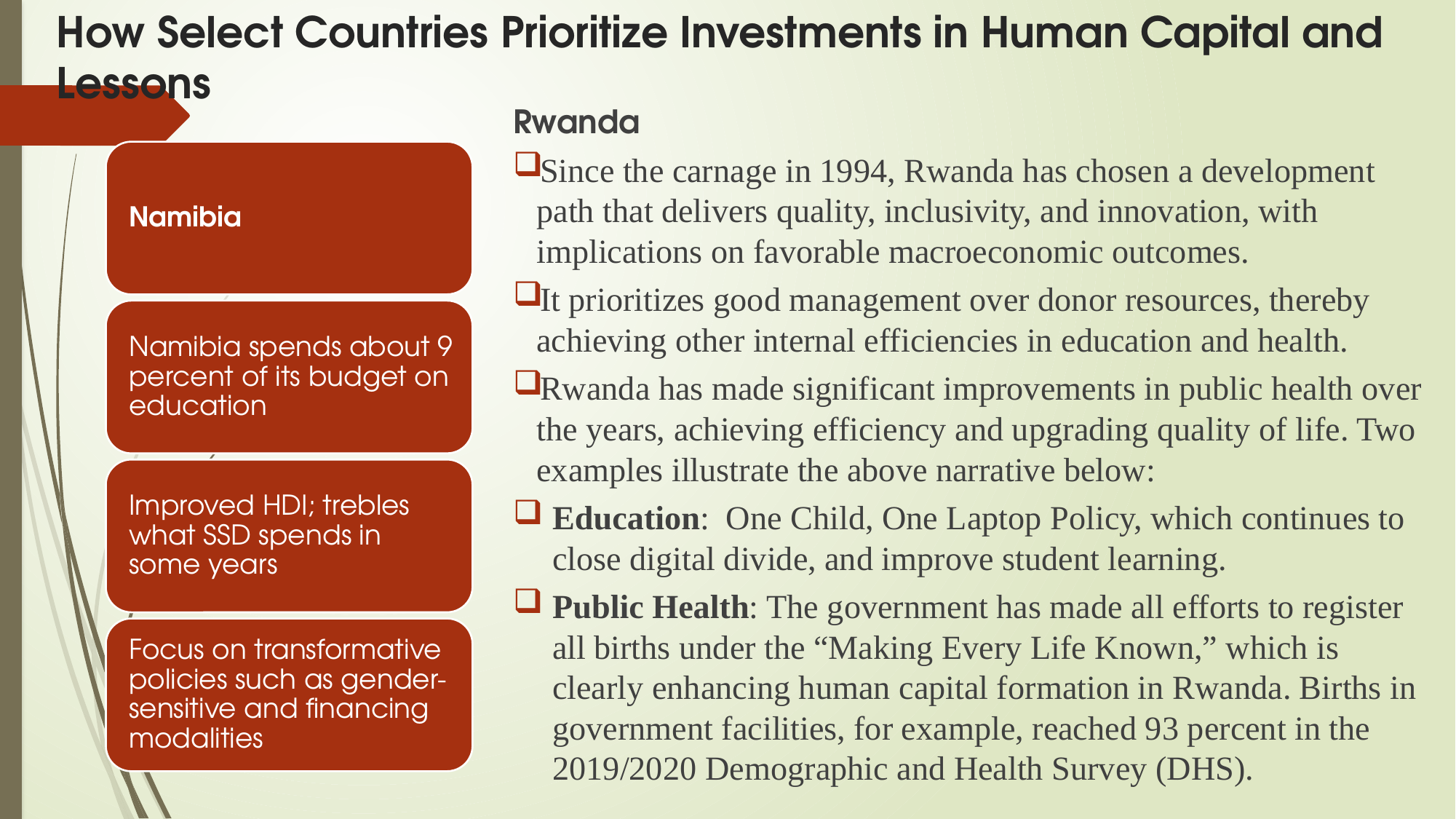

# How Select Countries Prioritize Investments in Human Capital and Lessons
Rwanda
Since the carnage in 1994, Rwanda has chosen a development path that delivers quality, inclusivity, and innovation, with implications on favorable macroeconomic outcomes.
It prioritizes good management over donor resources, thereby achieving other internal efficiencies in education and health.
Rwanda has made significant improvements in public health over the years, achieving efficiency and upgrading quality of life. Two examples illustrate the above narrative below:
Education:  One Child, One Laptop Policy, which continues to close digital divide, and improve student learning.
Public Health: The government has made all efforts to register all births under the “Making Every Life Known,” which is clearly enhancing human capital formation in Rwanda. Births in government facilities, for example, reached 93 percent in the 2019/2020 Demographic and Health Survey (DHS).

Namibia
Namibia spends about 9 percent of its budget on education
Improved HDI; trebles what SSD spends in some years
Focus on transformative policies such as gender-sensitive and financing modalities